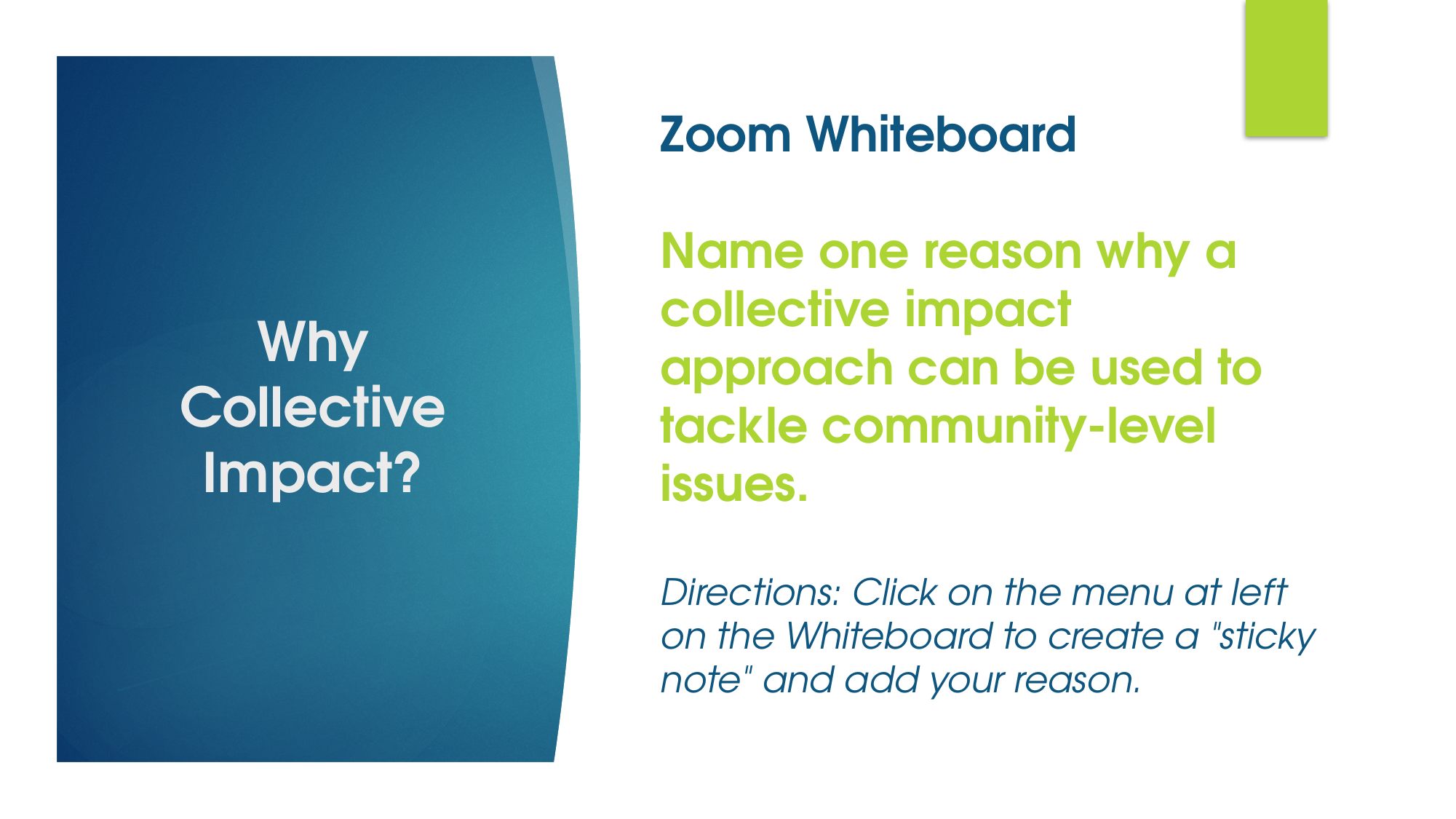

Zoom Whiteboard

Name one reason why a collective impact approach can be used to tackle community-level issues.

Directions: Click on the menu at left on the Whiteboard to create a "sticky note" and add your reason.
# Why Collective Impact?